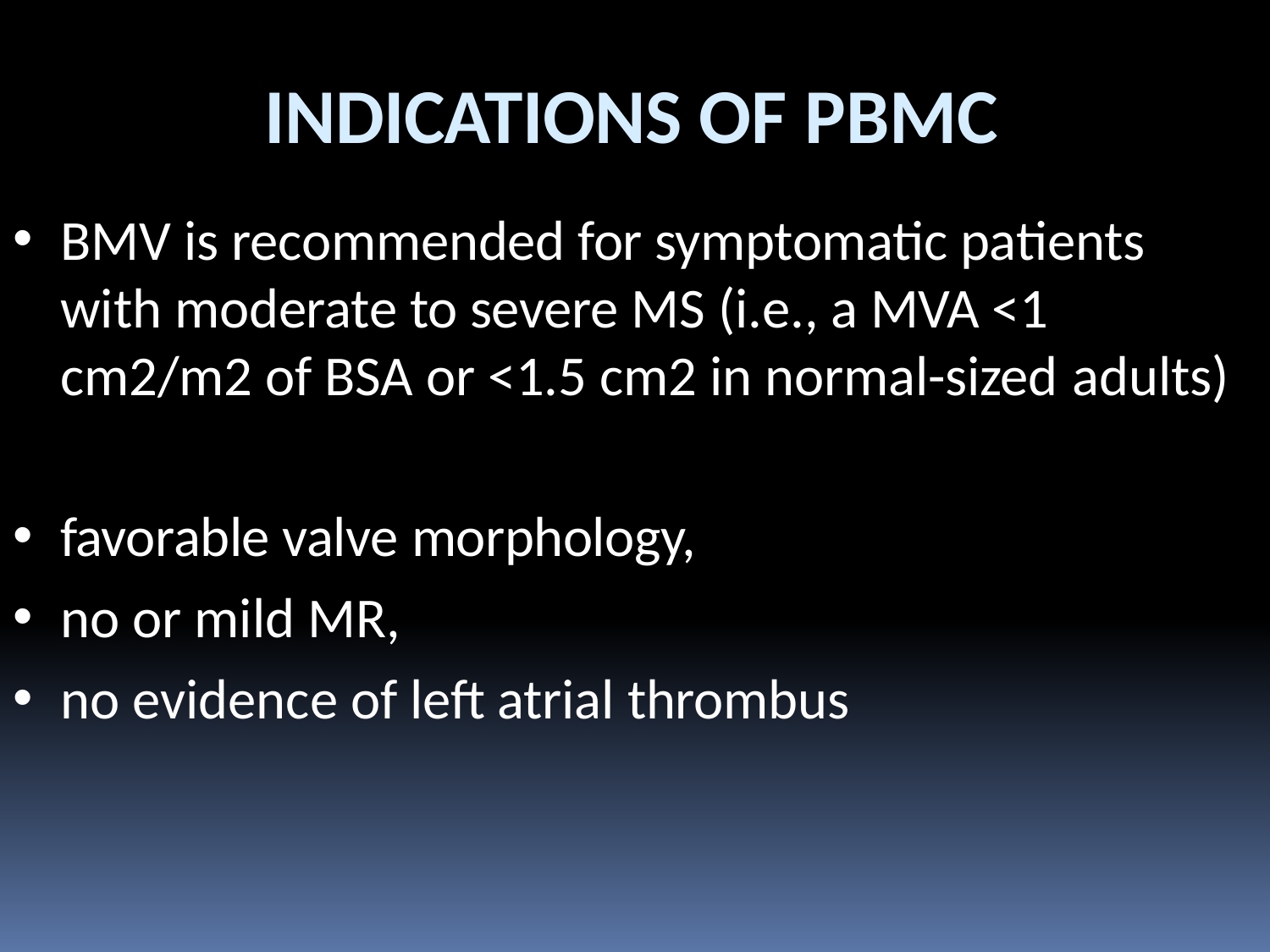

# INDICATIONS OF PBMC
BMV is recommended for symptomatic patients  with moderate to severe MS (i.e., a MVA <1  cm2/m2 of BSA or <1.5 cm2 in normal-sized adults)

favorable valve morphology,
no or mild MR,
no evidence of left atrial thrombus